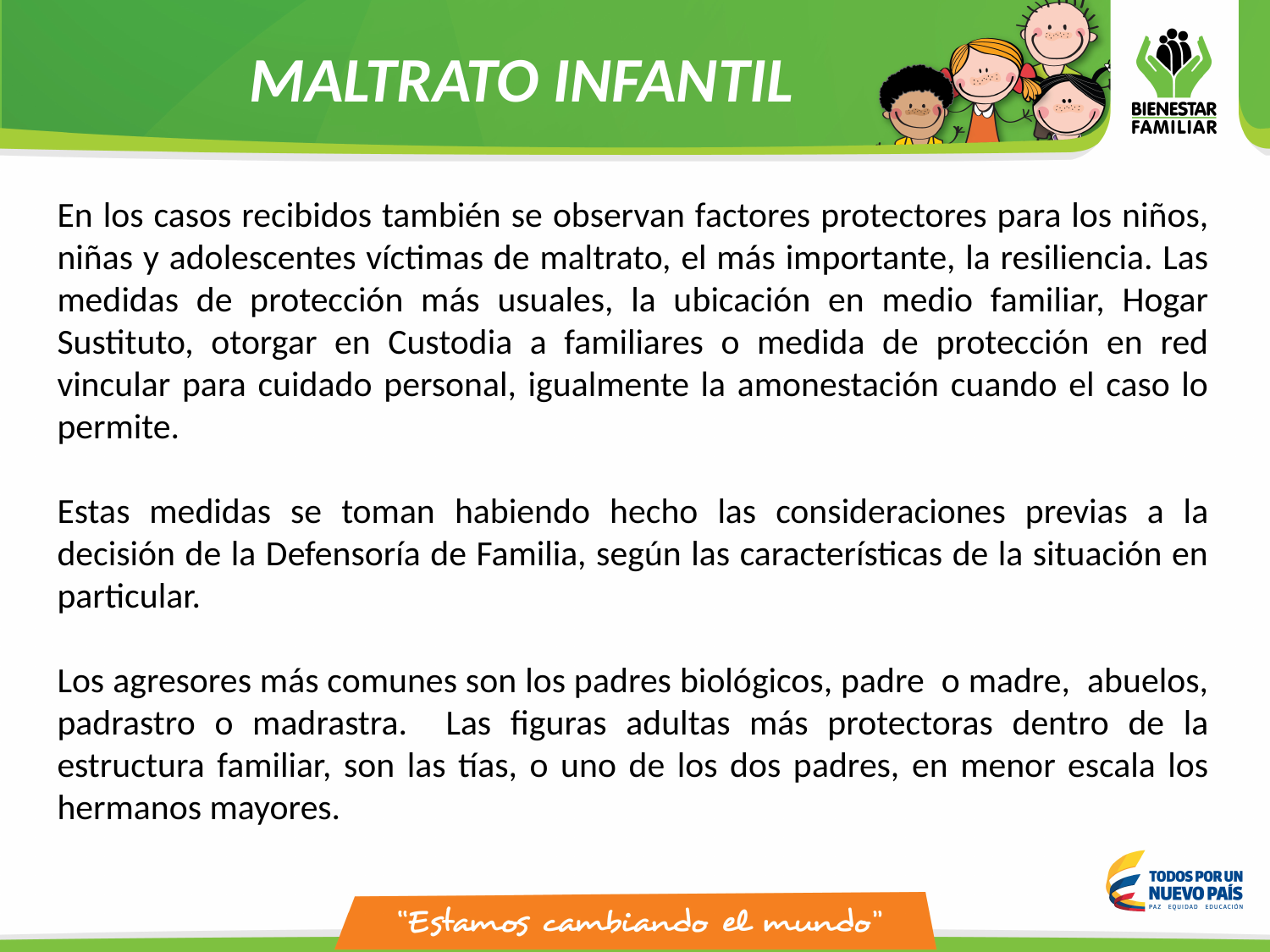

MALTRATO INFANTIL
En los casos recibidos también se observan factores protectores para los niños, niñas y adolescentes víctimas de maltrato, el más importante, la resiliencia. Las medidas de protección más usuales, la ubicación en medio familiar, Hogar Sustituto, otorgar en Custodia a familiares o medida de protección en red vincular para cuidado personal, igualmente la amonestación cuando el caso lo permite.

Estas medidas se toman habiendo hecho las consideraciones previas a la decisión de la Defensoría de Familia, según las características de la situación en particular.

Los agresores más comunes son los padres biológicos, padre  o madre,  abuelos, padrastro o madrastra.  Las figuras adultas más protectoras dentro de la estructura familiar, son las tías, o uno de los dos padres, en menor escala los hermanos mayores.